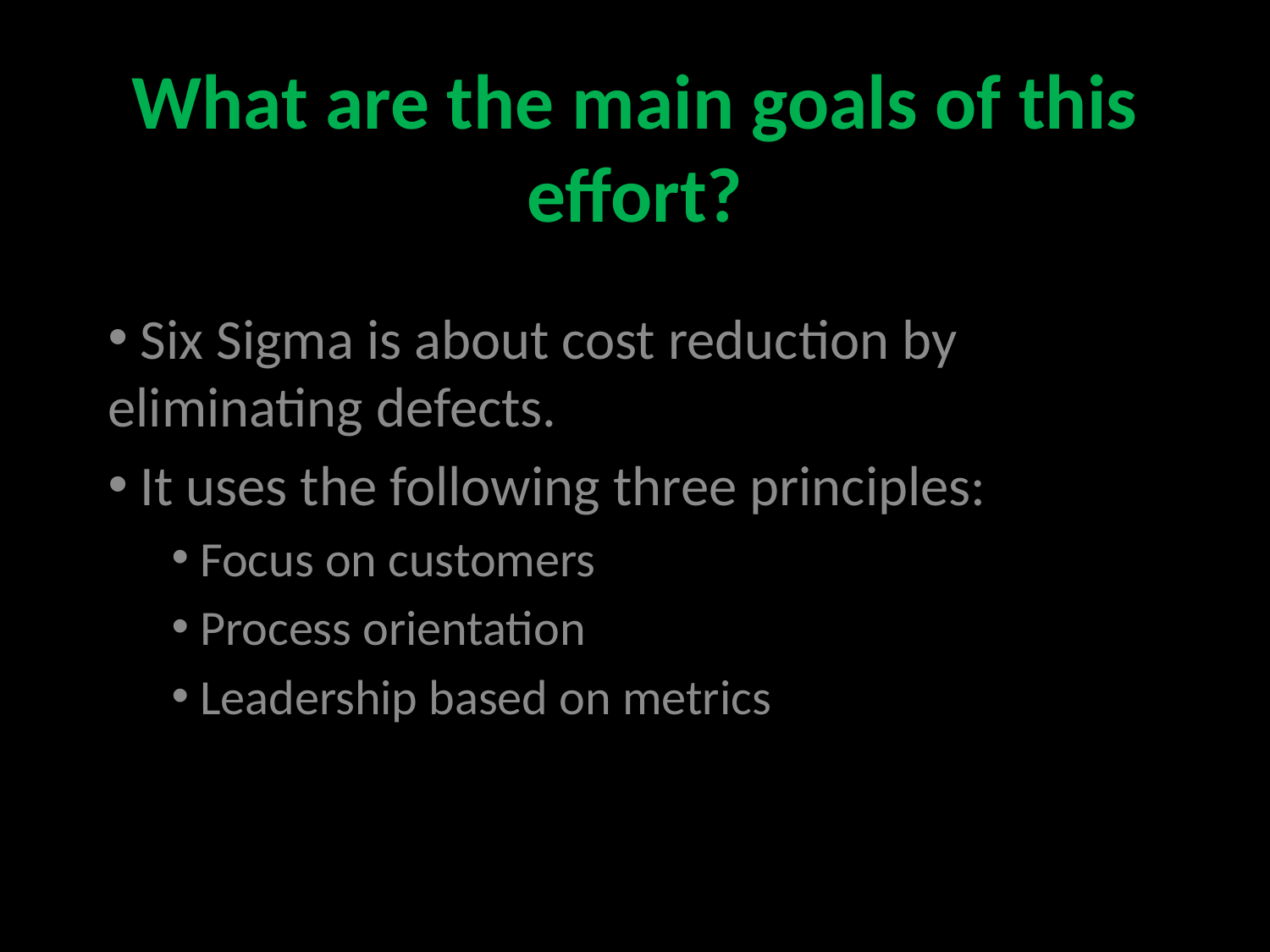

# What are the main goals of this effort?
 Six Sigma is about cost reduction by eliminating defects.
 It uses the following three principles:
 Focus on customers
 Process orientation
 Leadership based on metrics